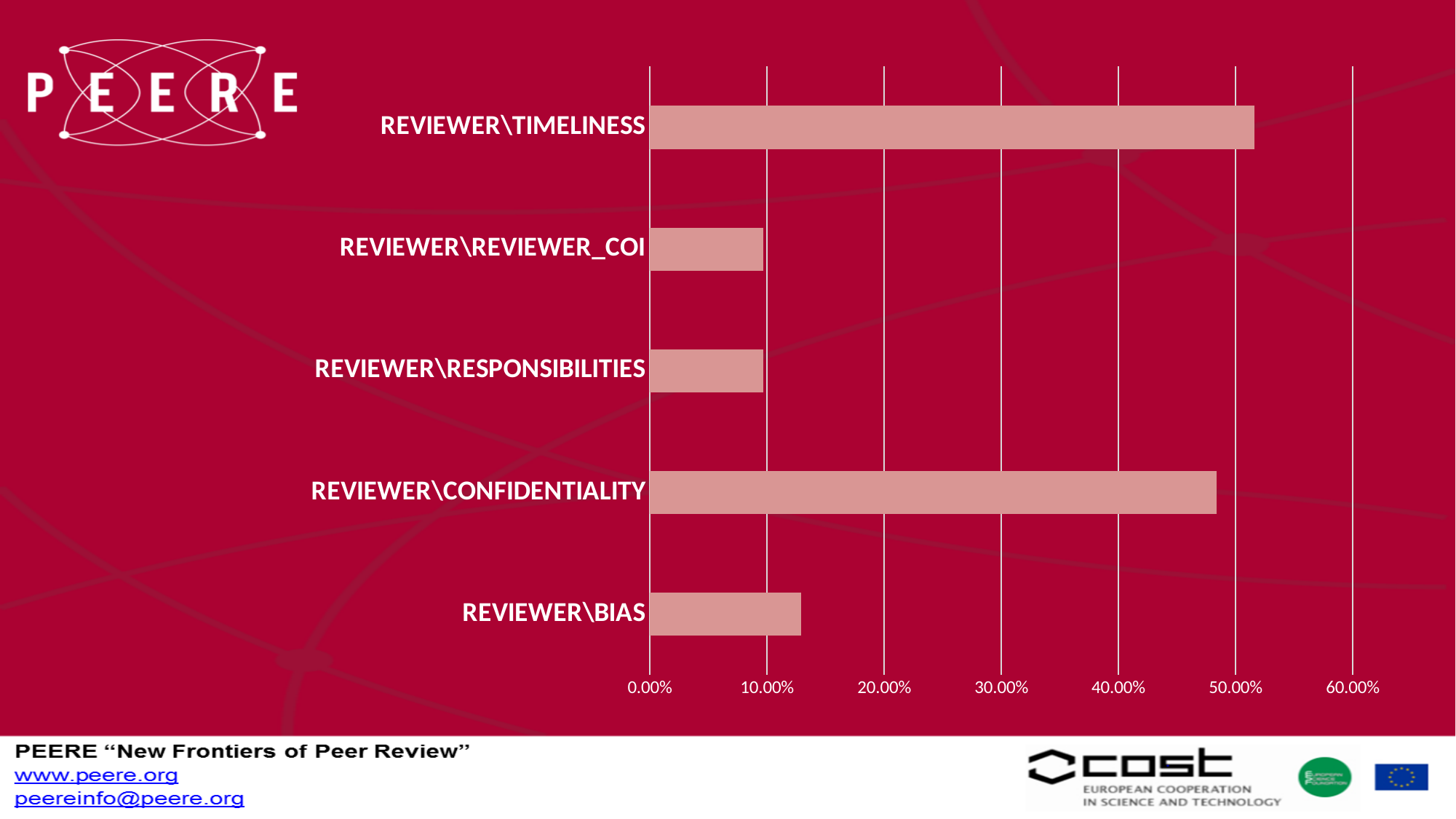

### Chart

| Category |  |
|---|---|
| REVIEWER\BIAS | 0.129 |
| REVIEWER\CONFIDENTIALITY | 0.4839 |
| REVIEWER\RESPONSIBILITIES | 0.0968 |
| REVIEWER\REVIEWER_COI | 0.0968 |
| REVIEWER\TIMELINESS | 0.5161 |